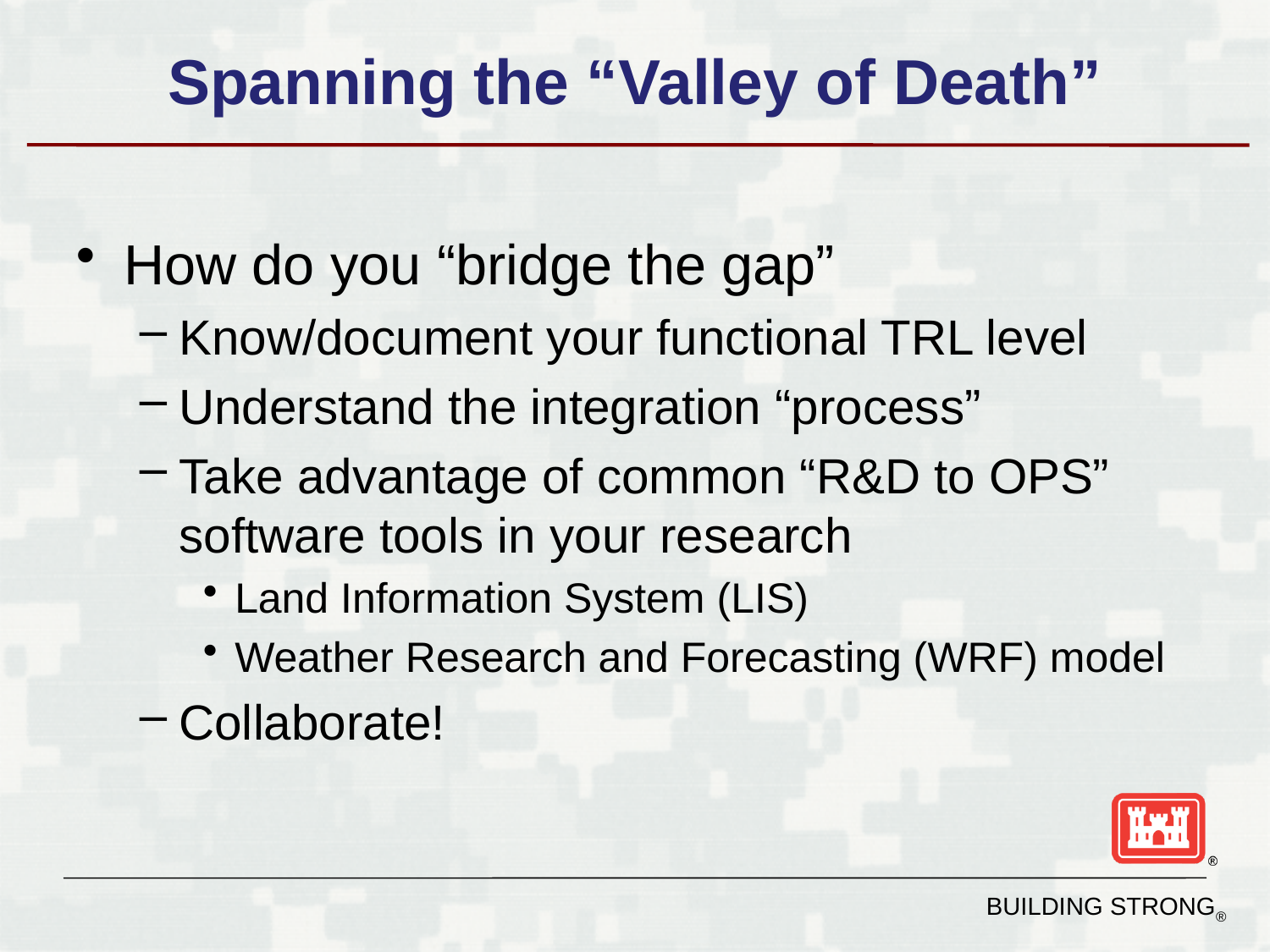

# Spanning the “Valley of Death”
How do you “bridge the gap”
Know/document your functional TRL level
Understand the integration “process”
Take advantage of common “R&D to OPS” software tools in your research
Land Information System (LIS)
Weather Research and Forecasting (WRF) model
Collaborate!